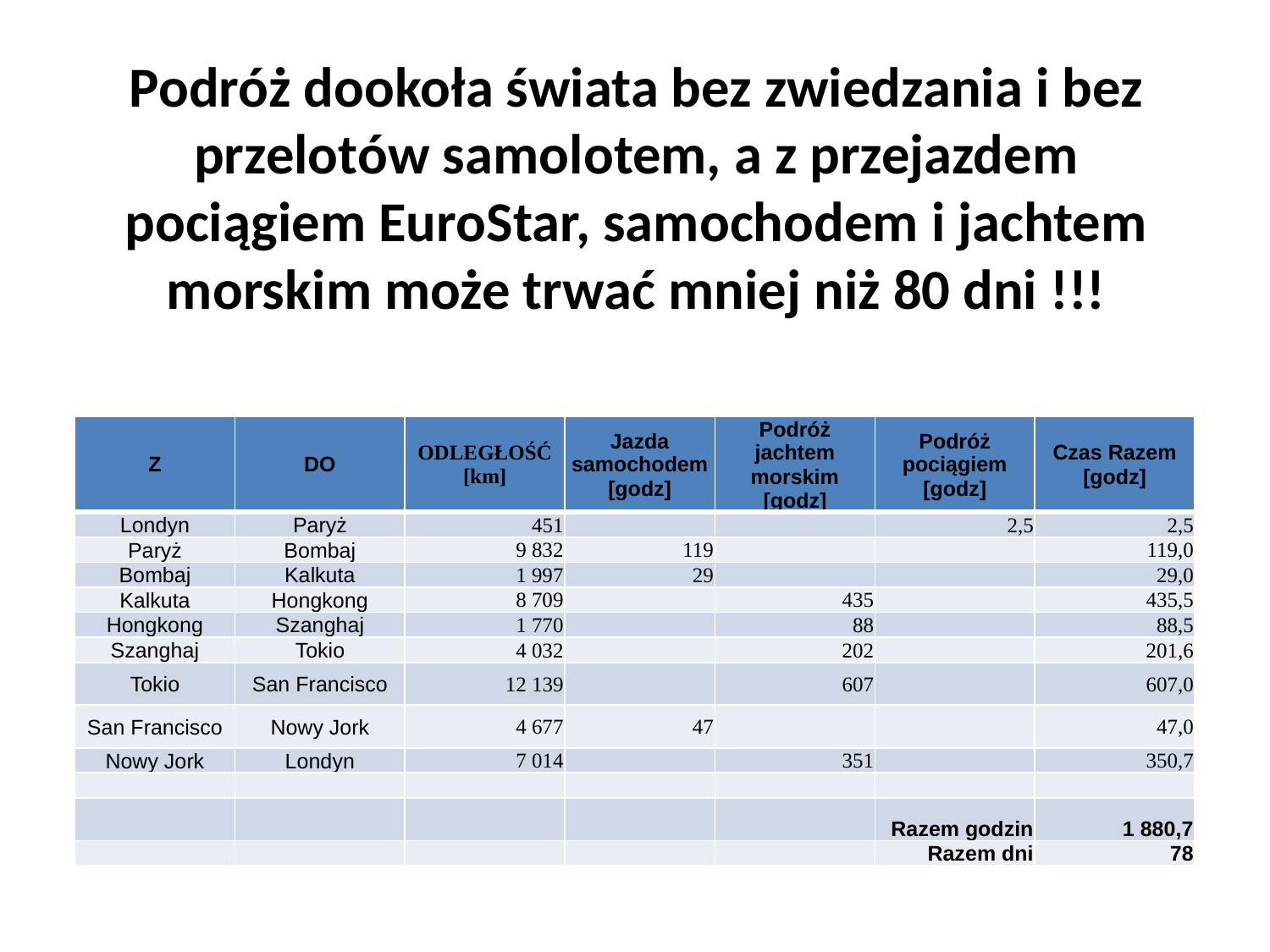

# Podróż dookoła świata bez zwiedzania i bez przelotów samolotem, a z przejazdem pociągiem EuroStar, samochodem i jachtem morskim może trwać mniej niż 80 dni !!!
| Z | DO | ODLEGŁOŚĆ [km] | Jazda samochodem [godz] | Podróż jachtem morskim [godz] | Podróż pociągiem [godz] | Czas Razem [godz] |
| --- | --- | --- | --- | --- | --- | --- |
| Londyn | Paryż | 451 |  |  | 2,5 | 2,5 |
| Paryż | Bombaj | 9 832 | 119 |  |  | 119,0 |
| Bombaj | Kalkuta | 1 997 | 29 |  |  | 29,0 |
| Kalkuta | Hongkong | 8 709 |  | 435 |  | 435,5 |
| Hongkong | Szanghaj | 1 770 |  | 88 |  | 88,5 |
| Szanghaj | Tokio | 4 032 |  | 202 |  | 201,6 |
| Tokio | San Francisco | 12 139 |  | 607 |  | 607,0 |
| San Francisco | Nowy Jork | 4 677 | 47 |  |  | 47,0 |
| Nowy Jork | Londyn | 7 014 |  | 351 |  | 350,7 |
|  |  |  |  |  |  |  |
|  |  |  |  |  | Razem godzin | 1 880,7 |
|  |  |  |  |  | Razem dni | 78 |